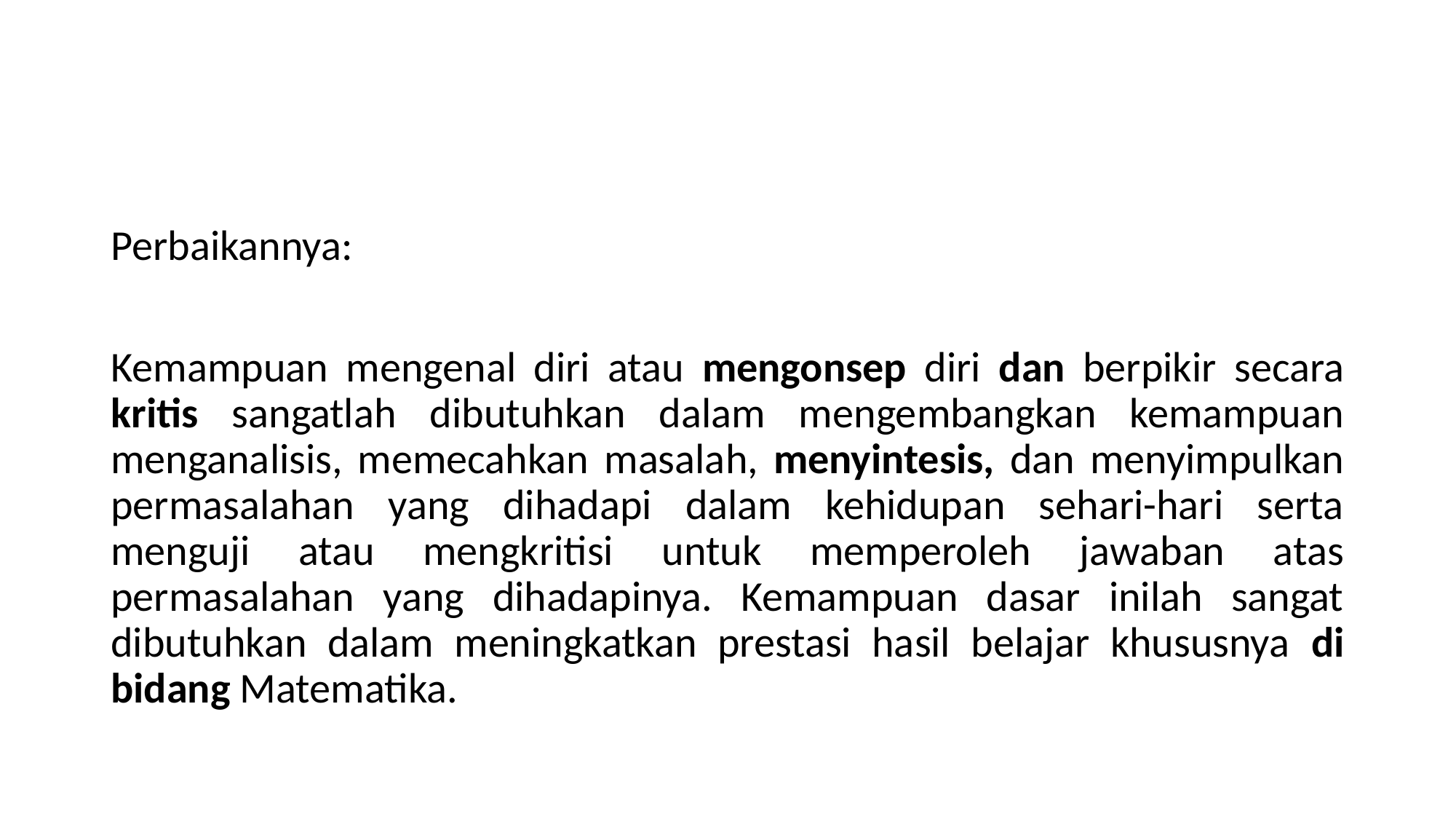

#
Perbaikannya:

Kemampuan mengenal diri atau mengonsep diri dan berpikir secara kritis sangatlah dibutuhkan dalam mengembangkan kemampuan menganalisis, memecahkan masalah, menyintesis, dan menyimpulkan permasalahan yang dihadapi dalam kehidupan sehari-hari serta menguji atau mengkritisi untuk memperoleh jawaban atas permasalahan yang dihadapinya. Kemampuan dasar inilah sangat dibutuhkan dalam meningkatkan prestasi hasil belajar khususnya di bidang Matematika.